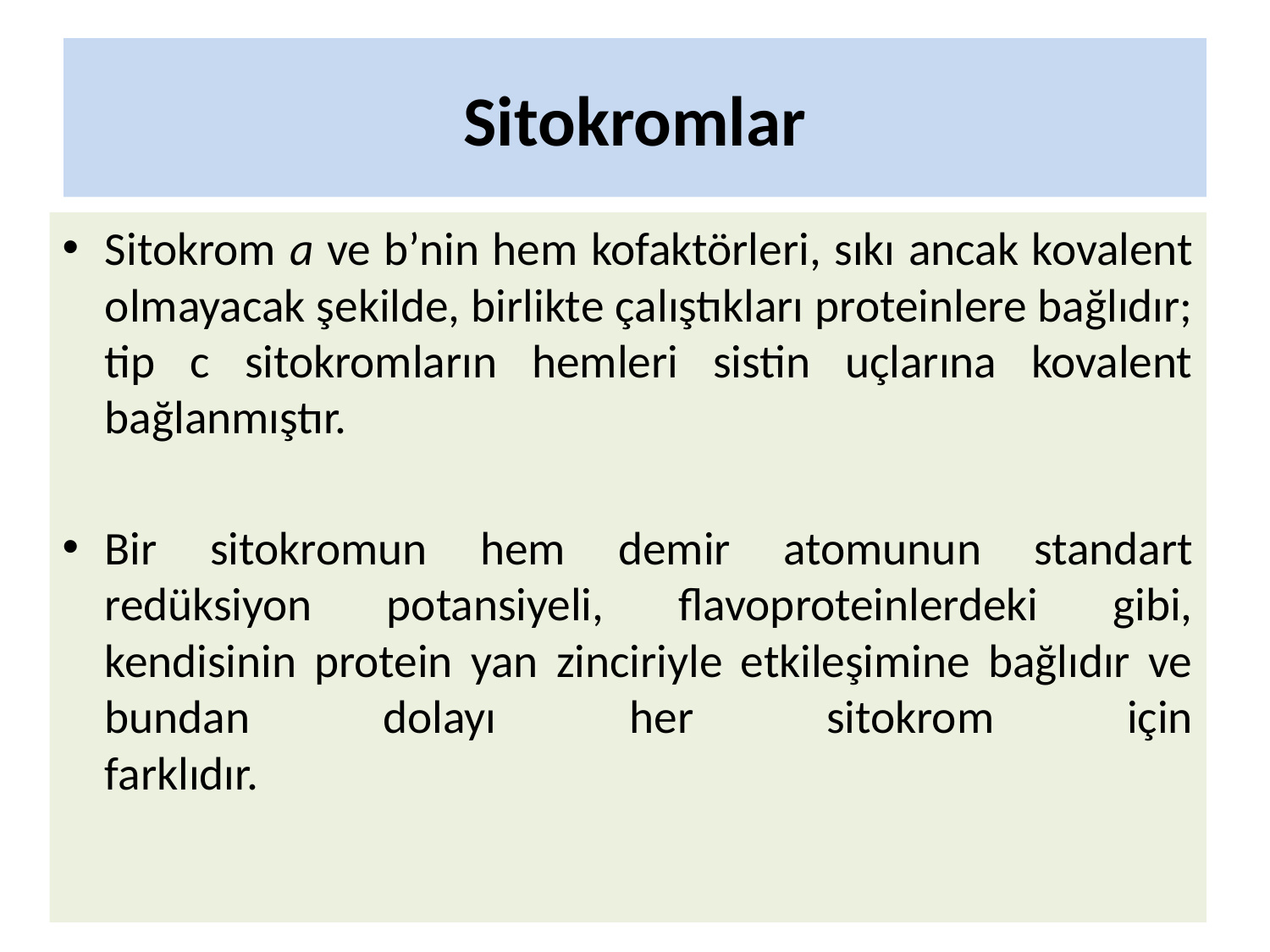

# Sitokromlar
Sitokrom a ve b’nin hem kofaktörleri, sıkı ancak kovalent olmayacak şekilde, birlikte çalıştıkları proteinlere bağlıdır; tip c sitokromların hemleri sistin uçlarına kovalent bağlanmıştır.

Bir sitokromun hem demir atomunun standart redüksiyon potansiyeli, flavoproteinlerdeki gibi, kendisinin protein yan zinciriyle etkileşimine bağlıdır ve bundan dolayı her sitokrom için
farklıdır.
12